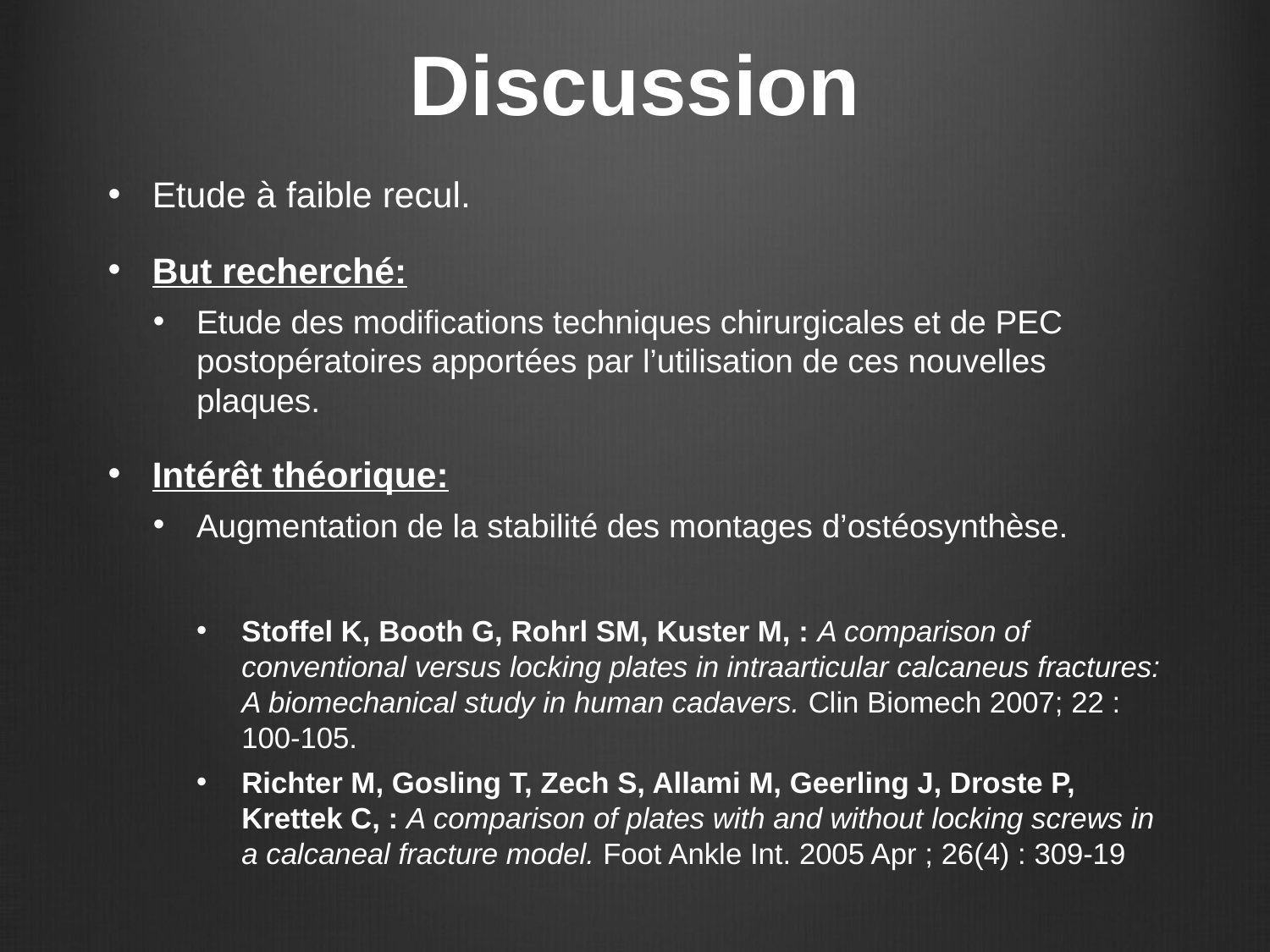

# Discussion
Etude à faible recul.
But recherché:
Etude des modifications techniques chirurgicales et de PEC postopératoires apportées par l’utilisation de ces nouvelles plaques.
Intérêt théorique:
Augmentation de la stabilité des montages d’ostéosynthèse.

Stoffel K, Booth G, Rohrl SM, Kuster M, : A comparison of conventional versus locking plates in intraarticular calcaneus fractures: A biomechanical study in human cadavers. Clin Biomech 2007; 22 : 100-105.
Richter M, Gosling T, Zech S, Allami M, Geerling J, Droste P, Krettek C, : A comparison of plates with and without locking screws in a calcaneal fracture model. Foot Ankle Int. 2005 Apr ; 26(4) : 309-19